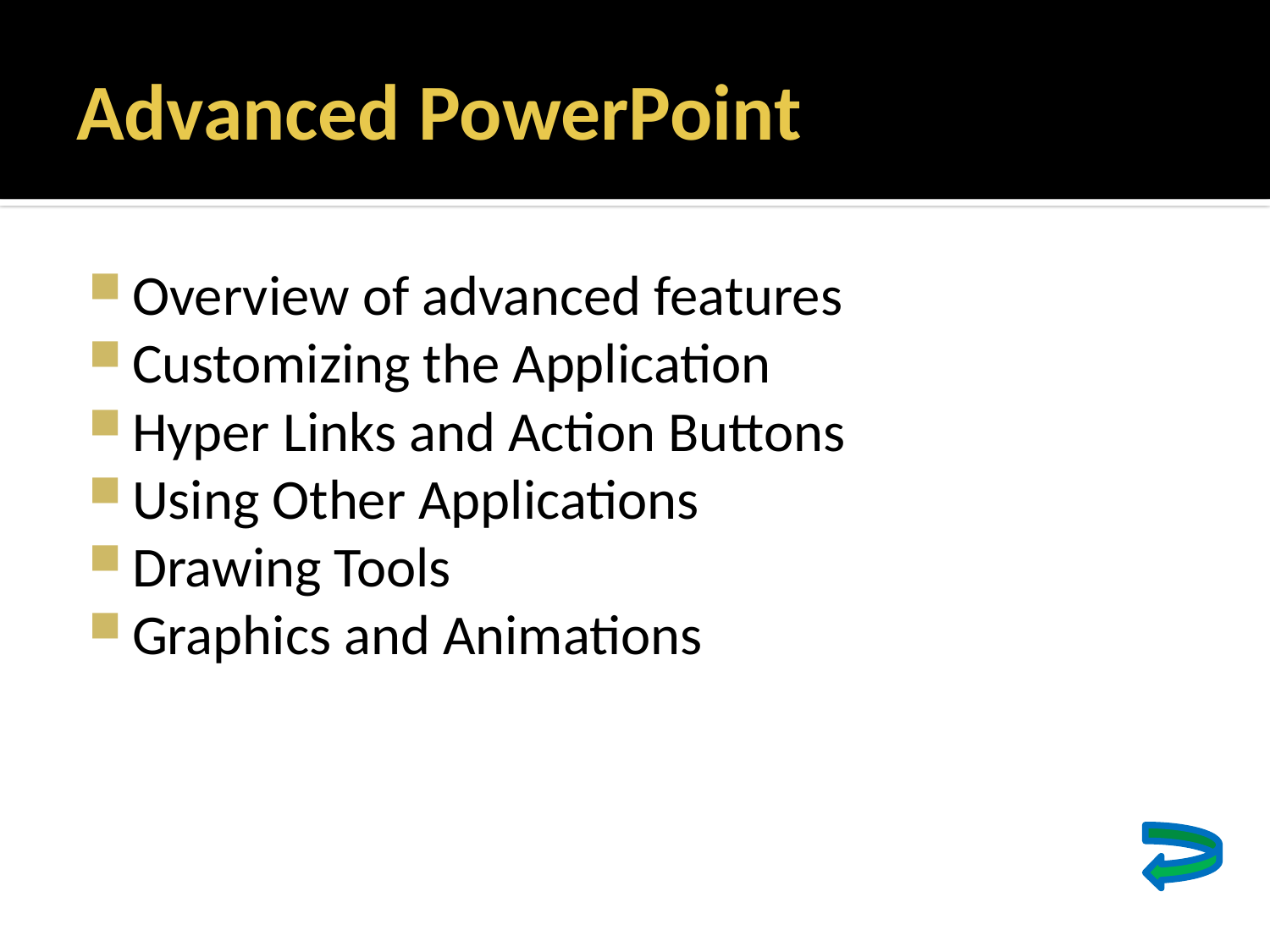

# Advanced PowerPoint
Overview of advanced features
Customizing the Application
Hyper Links and Action Buttons
Using Other Applications
Drawing Tools
Graphics and Animations